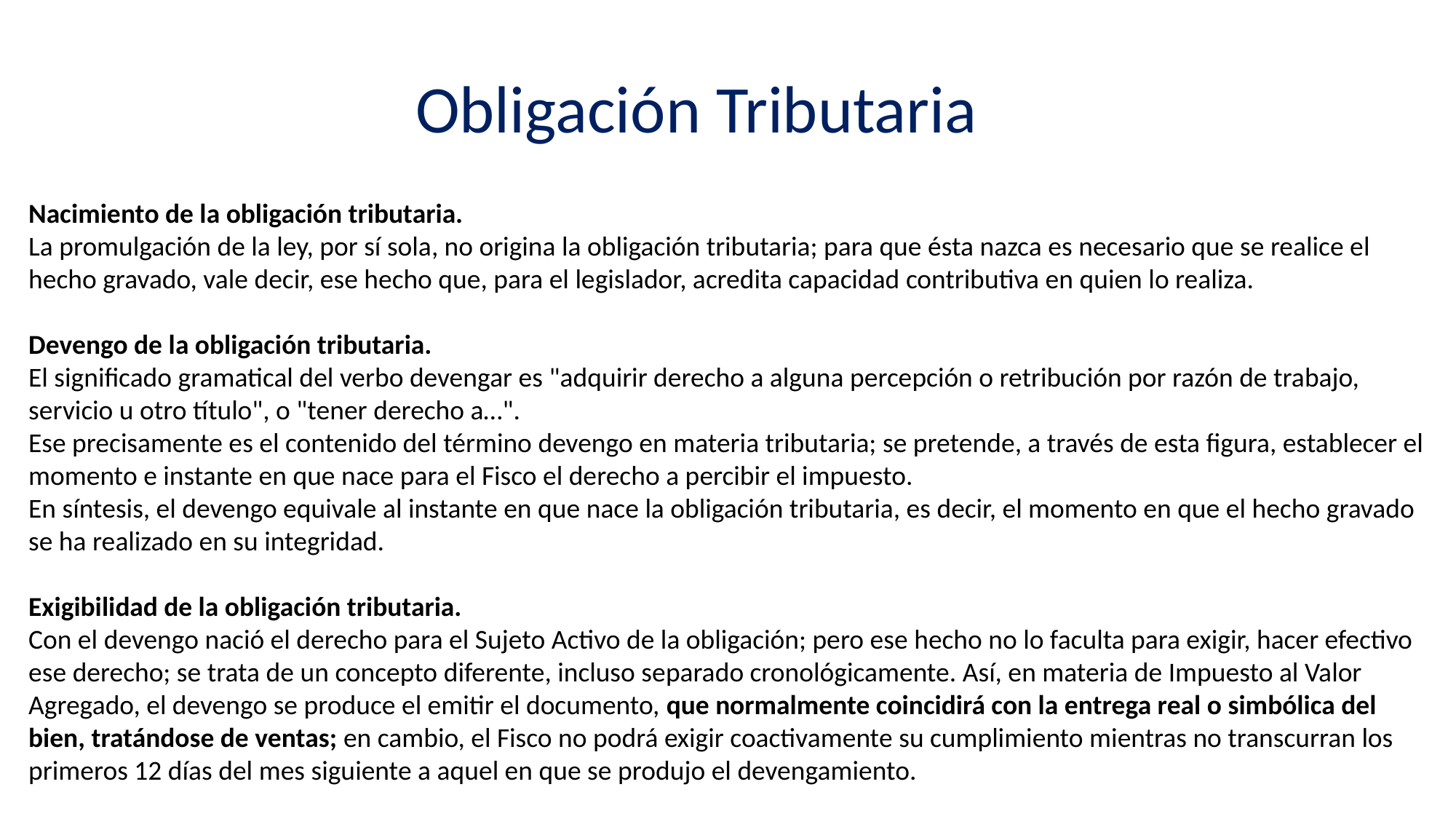

# Obligación Tributaria
Nacimiento de la obligación tributaria.
La promulgación de la ley, por sí sola, no origina la obligación tributaria; para que ésta nazca es necesario que se realice el hecho gravado, vale decir, ese hecho que, para el legislador, acredita capacidad contributiva en quien lo realiza.

Devengo de la obligación tributaria.
El significado gramatical del verbo devengar es "adquirir derecho a alguna percepción o retribución por razón de trabajo, servicio u otro título", o "tener derecho a…".
Ese precisamente es el contenido del término devengo en materia tributaria; se pretende, a través de esta figura, establecer el momento e instante en que nace para el Fisco el derecho a percibir el impuesto.
En síntesis, el devengo equivale al instante en que nace la obligación tributaria, es decir, el momento en que el hecho gravado se ha realizado en su integridad.

Exigibilidad de la obligación tributaria.
Con el devengo nació el derecho para el Sujeto Activo de la obligación; pero ese hecho no lo faculta para exigir, hacer efectivo ese derecho; se trata de un concepto diferente, incluso separado cronológicamente. Así, en materia de Impuesto al Valor Agregado, el devengo se produce el emitir el documento, que normalmente coincidirá con la entrega real o simbólica del bien, tratándose de ventas; en cambio, el Fisco no podrá exigir coactivamente su cumplimiento mientras no transcurran los primeros 12 días del mes siguiente a aquel en que se produjo el devengamiento.